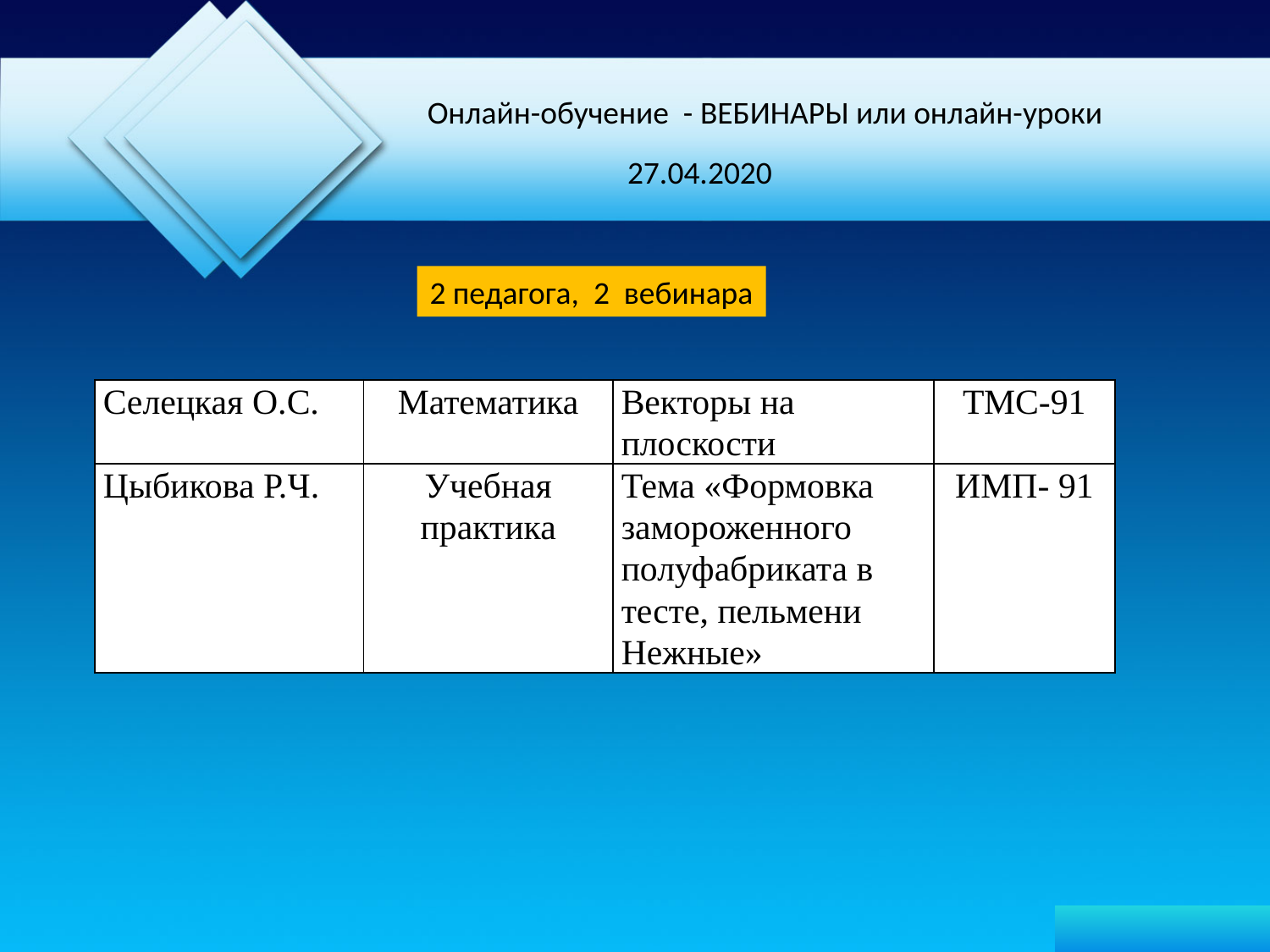

Онлайн-обучение  - ВЕБИНАРЫ или онлайн-уроки
27.04.2020
2 педагога,  2  вебинара
| Селецкая О.С. | Математика | Векторы на плоскости | ТМС-91 |
| --- | --- | --- | --- |
| Цыбикова Р.Ч. | Учебная практика | Тема «Формовка замороженного полуфабриката в тесте, пельмени Нежные» | ИМП- 91 |